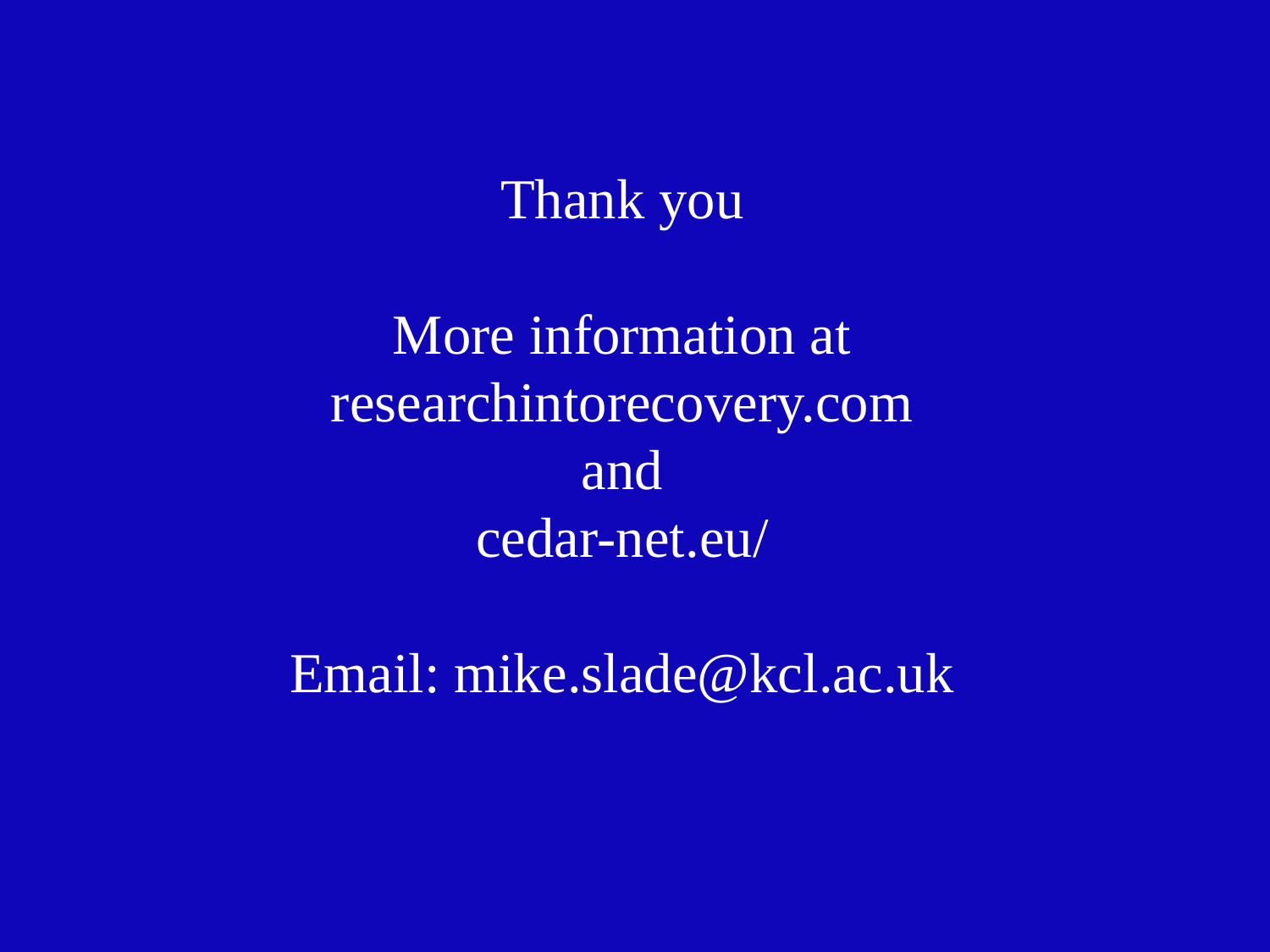

Thank you

More information at researchintorecovery.com
and
cedar-net.eu/

Email: mike.slade@kcl.ac.uk